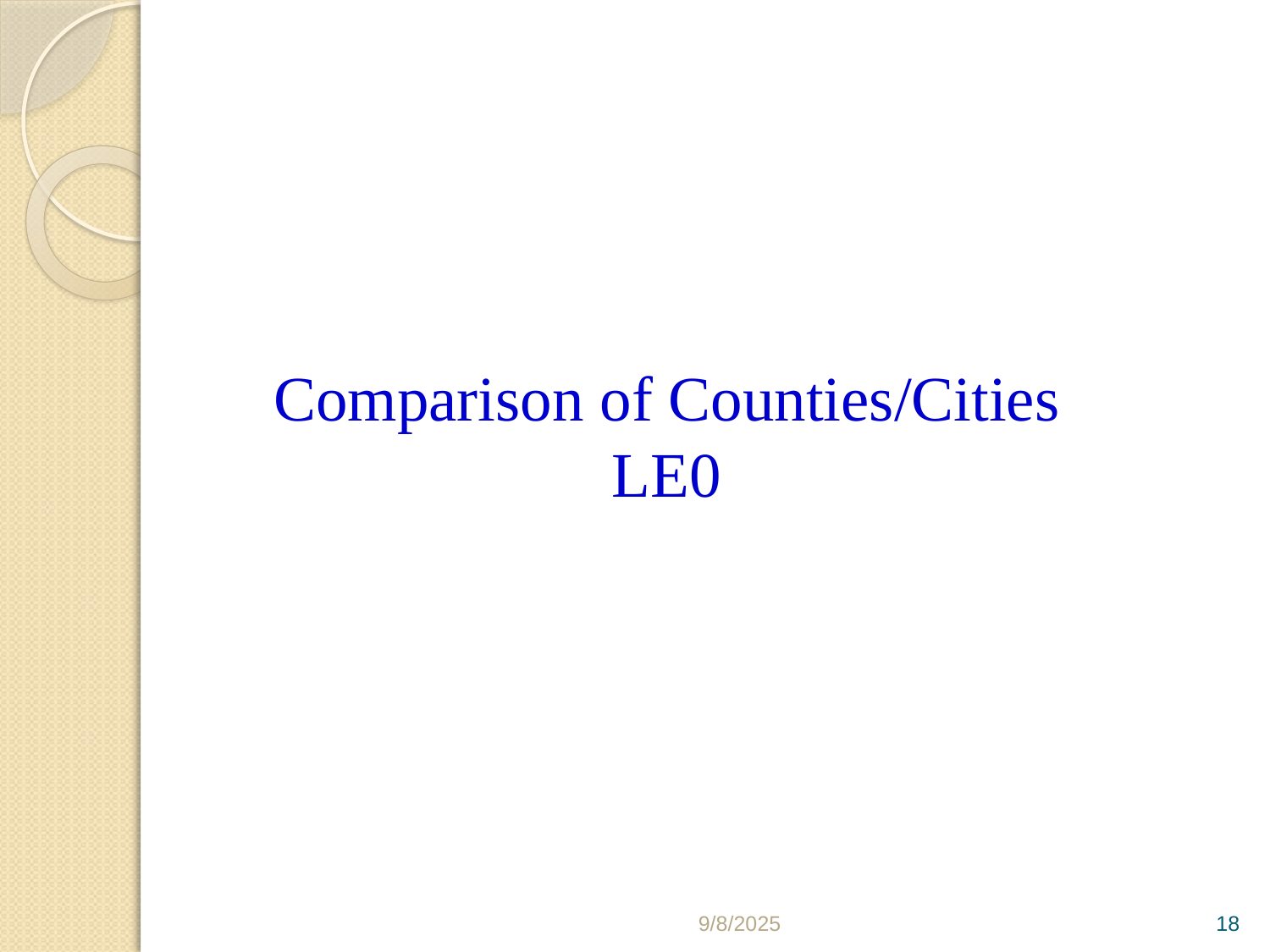

# Comparison of Counties/Cities LE0
9/8/2025
18